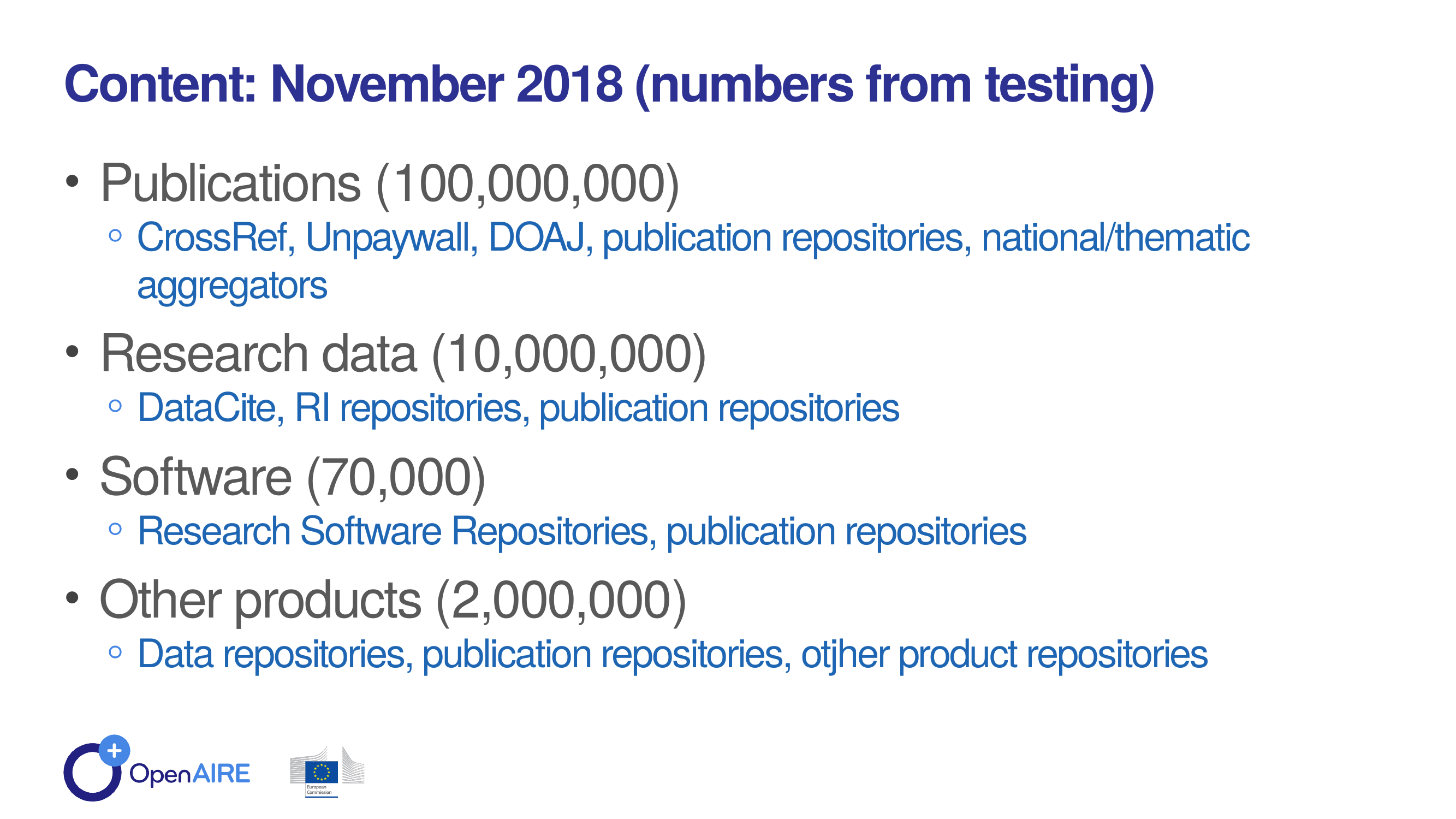

Content: November 2018 (numbers from testing)
Publications (100,000,000)
CrossRef, Unpaywall, DOAJ, publication repositories, national/thematic aggregators
Research data (10,000,000)
DataCite, RI repositories, publication repositories
Software (70,000)
Research Software Repositories, publication repositories
Other products (2,000,000)
Data repositories, publication repositories, otjher product repositories